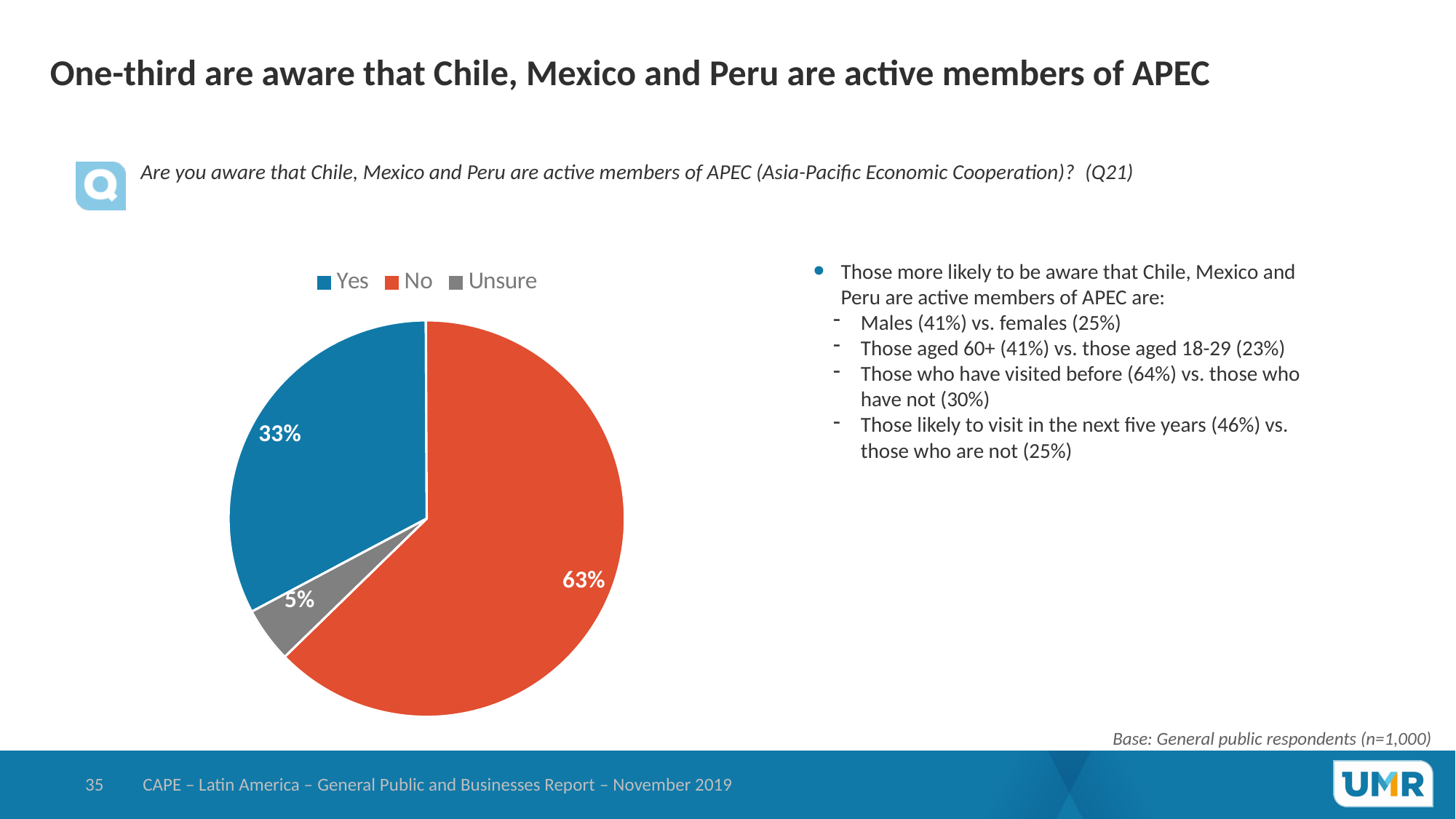

# One-third are aware that Chile, Mexico and Peru are active members of APEC
Are you aware that Chile, Mexico and Peru are active members of APEC (Asia-Pacific Economic Cooperation)?  (Q21)

### Chart

| Category | General Public |
|---|---|
| Yes | 0.3270566023807 |
| No | 0.6279225279146 |
| Unsure | 0.045020869704719996 |
Those more likely to be aware that Chile, Mexico and Peru are active members of APEC are:
Males (41%) vs. females (25%)
Those aged 60+ (41%) vs. those aged 18-29 (23%)
Those who have visited before (64%) vs. those who have not (30%)
Those likely to visit in the next five years (46%) vs. those who are not (25%)
Base: General public respondents (n=1,000)